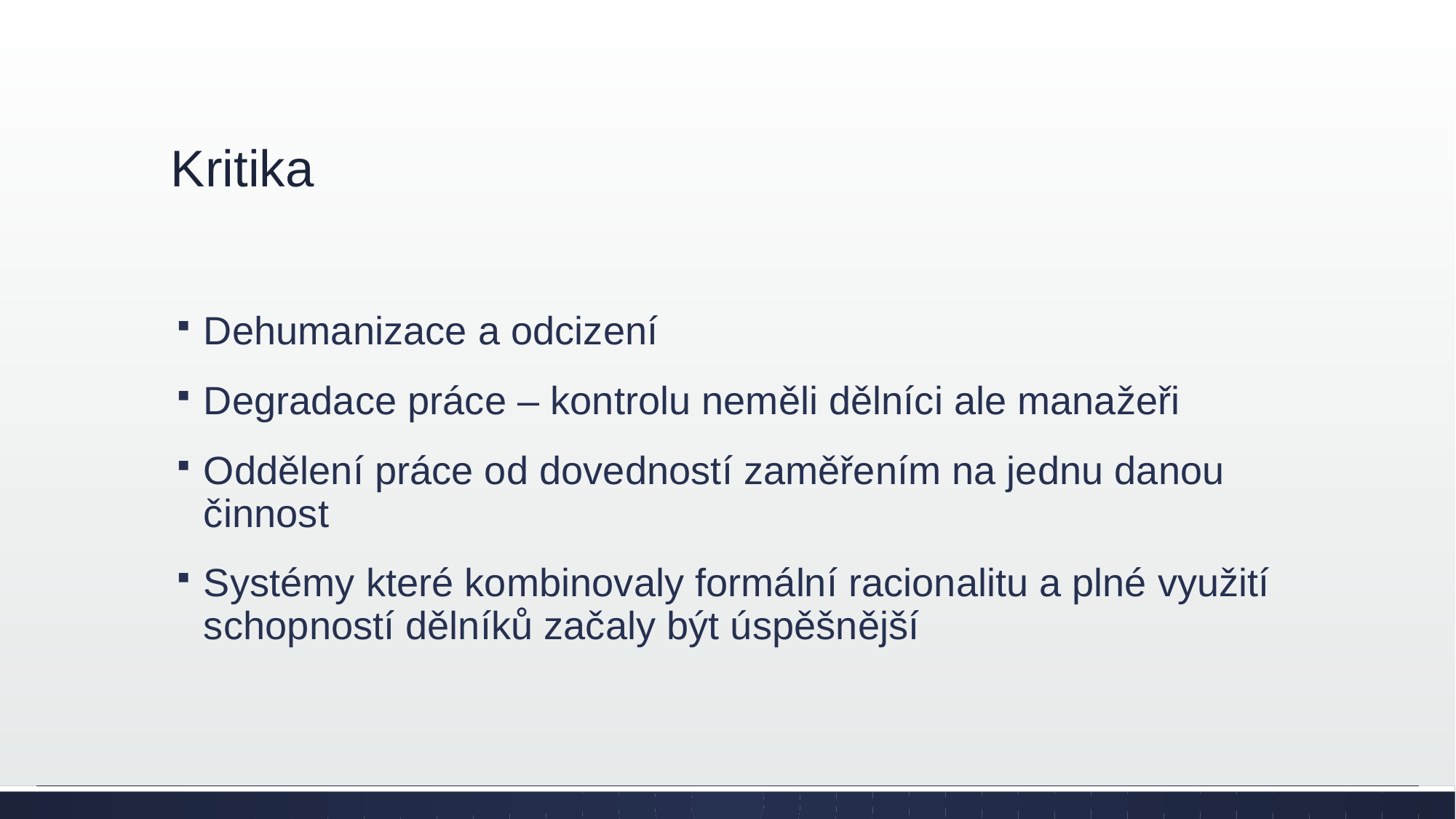

# Kritika

Dehumanizace a odcizení
Degradace práce – kontrolu neměli dělníci ale manažeři
Oddělení práce od dovedností zaměřením na jednu danou činnost
Systémy které kombinovaly formální racionalitu a plné využití schopností dělníků začaly být úspěšnější